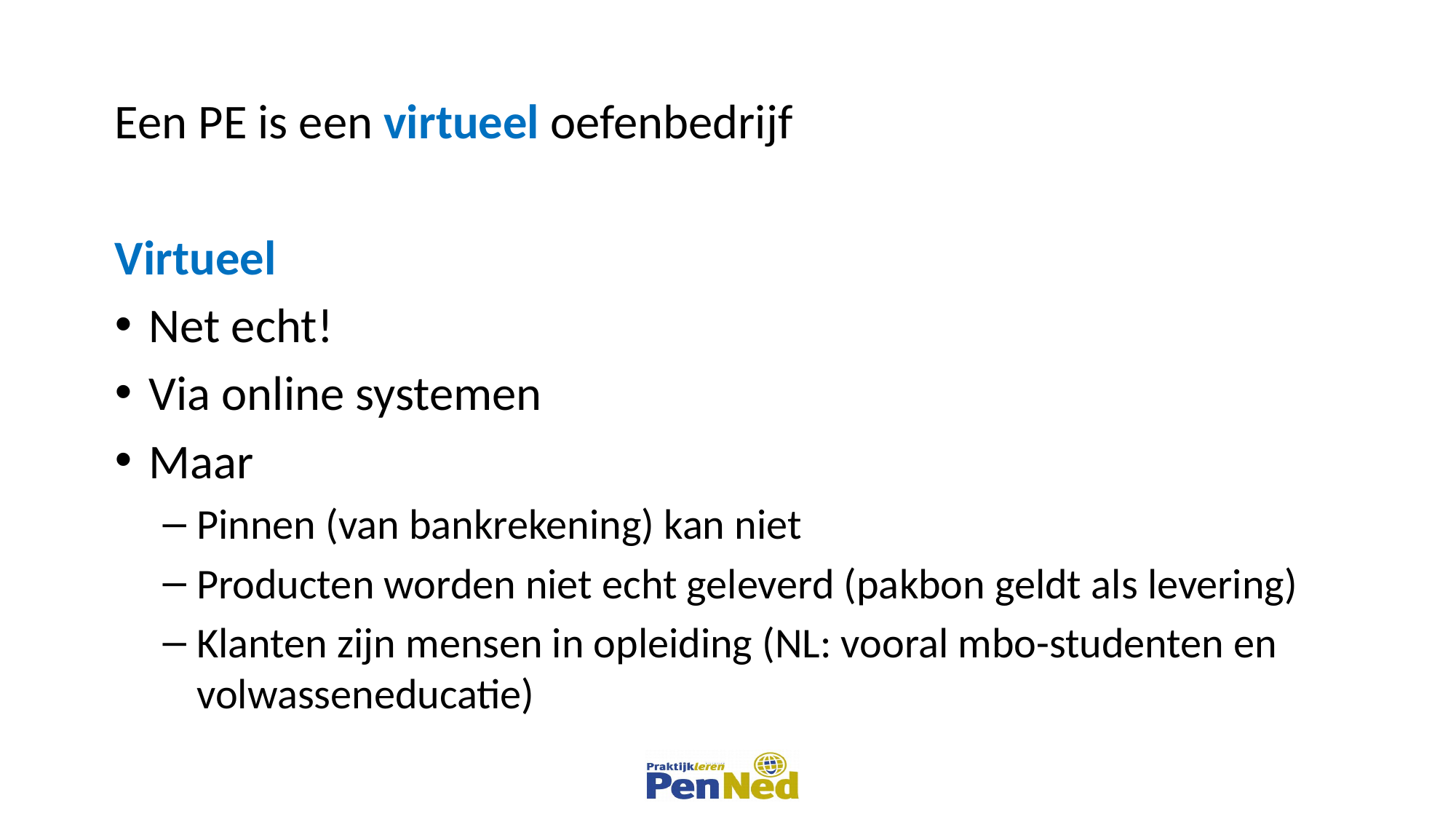

Een PE is een virtueel oefenbedrijf

Virtueel
Net echt!
Via online systemen
Maar
Pinnen (van bankrekening) kan niet
Producten worden niet echt geleverd (pakbon geldt als levering)
Klanten zijn mensen in opleiding (NL: vooral mbo-studenten en volwasseneducatie)